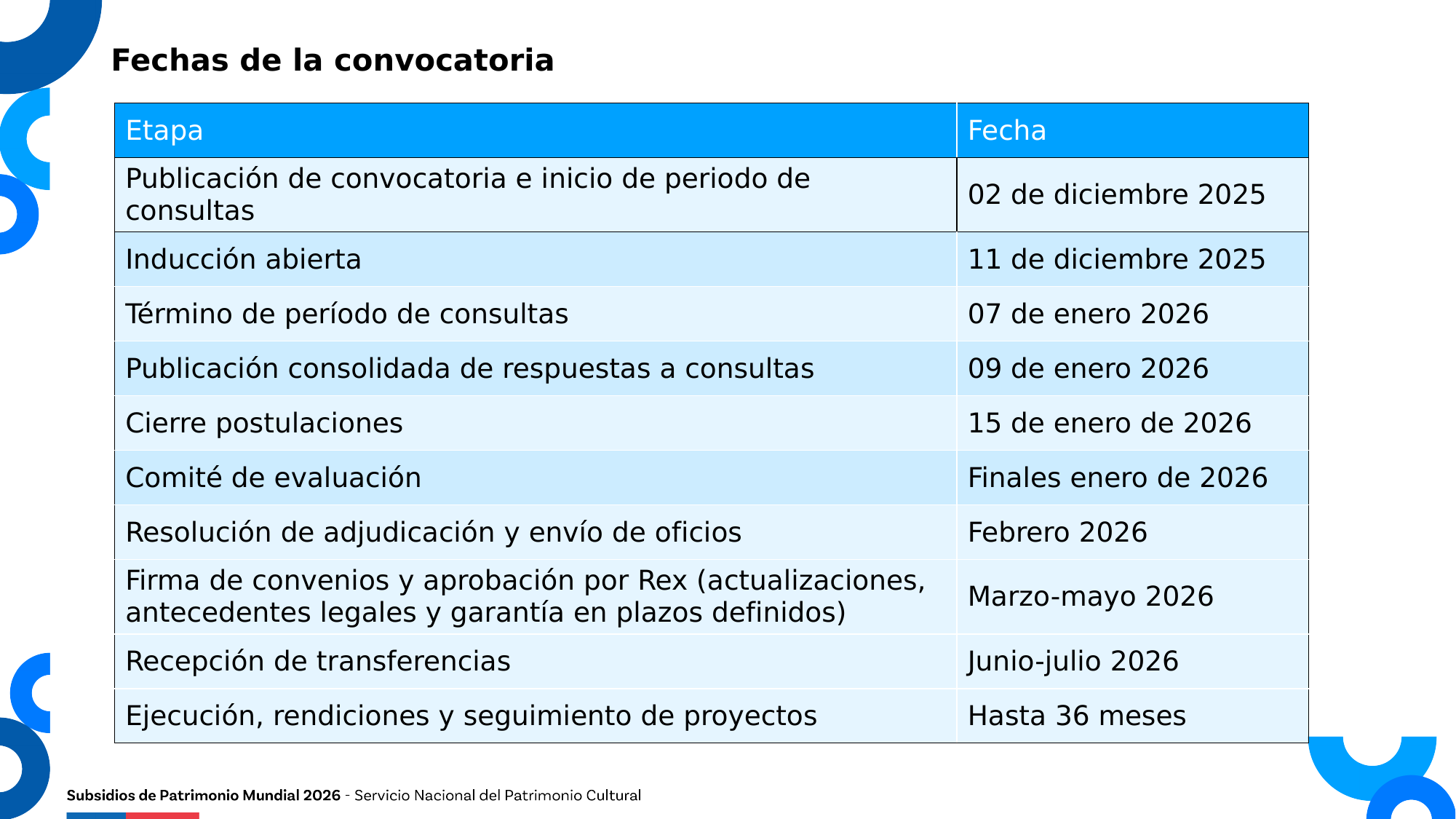

Fechas de la convocatoria
| Etapa | Fecha |
| --- | --- |
| Publicación de convocatoria e inicio de periodo de consultas | 02 de diciembre 2025 |
| Inducción abierta | 11 de diciembre 2025 |
| Término de período de consultas | 07 de enero 2026 |
| Publicación consolidada de respuestas a consultas | 09 de enero 2026 |
| Cierre postulaciones | 15 de enero de 2026 |
| Comité de evaluación | Finales enero de 2026 |
| Resolución de adjudicación y envío de oficios | Febrero 2026 |
| Firma de convenios y aprobación por Rex (actualizaciones, antecedentes legales y garantía en plazos definidos) | Marzo-mayo 2026 |
| Recepción de transferencias | Junio-julio 2026 |
| Ejecución, rendiciones y seguimiento de proyectos | Hasta 36 meses |